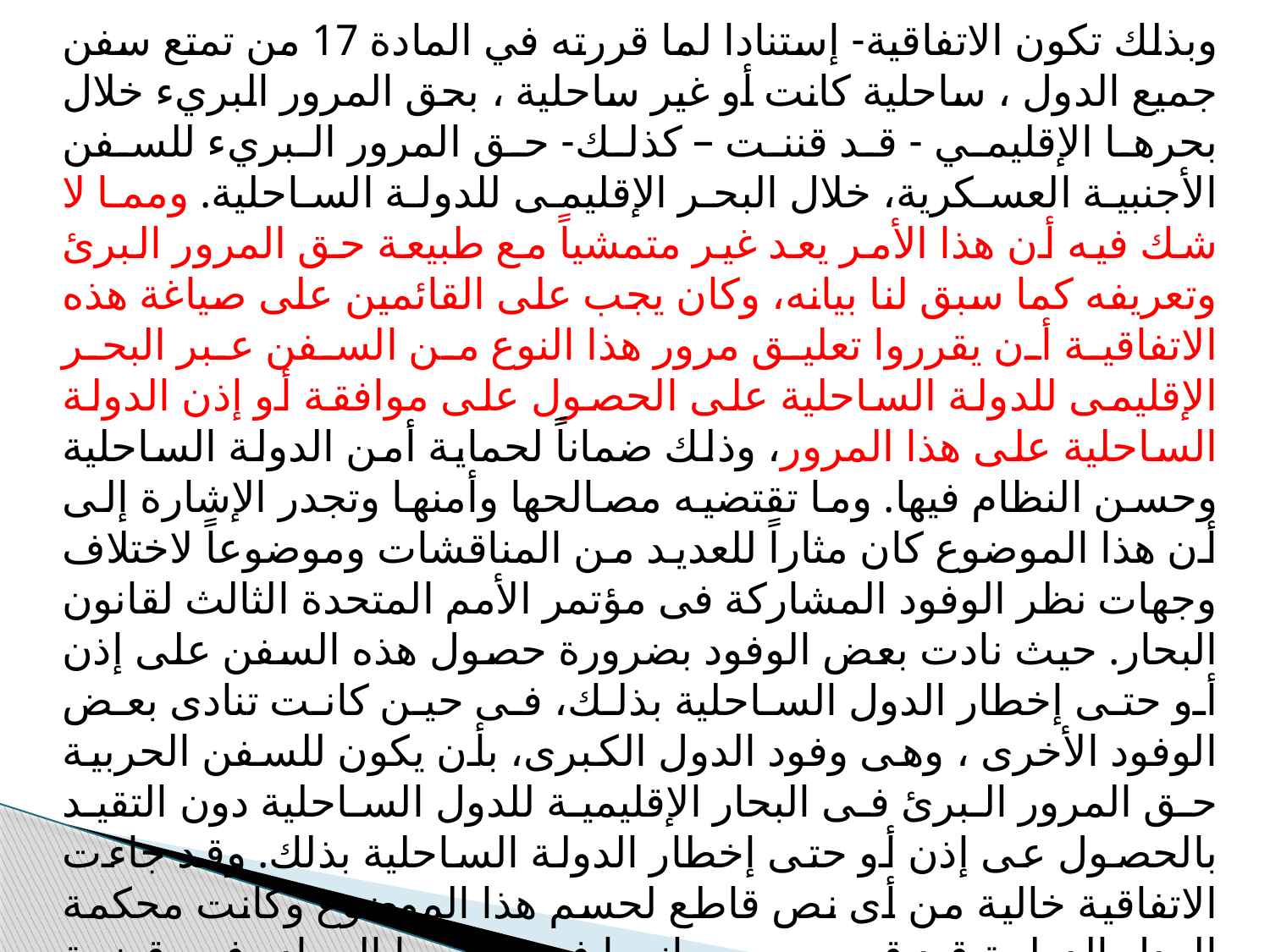

وبذلك تكون الاتفاقية- إستنادا لما قررته في المادة 17 من تمتع سفن جميع الدول ، ساحلية كانت أو غير ساحلية ، بحق المرور البريء خلال بحرها الإقليمي - قد قننت – كذلك- حق المرور البريء للسفن الأجنبية العسكرية، خلال البحر الإقليمى للدولة الساحلية. ومما لا شك فيه أن هذا الأمر يعد غير متمشياً مع طبيعة حق المرور البرئ وتعريفه كما سبق لنا بيانه، وكان يجب على القائمين على صياغة هذه الاتفاقية أن يقرروا تعليق مرور هذا النوع من السفن عبر البحر الإقليمى للدولة الساحلية على الحصول على موافقة أو إذن الدولة الساحلية على هذا المرور، وذلك ضماناً لحماية أمن الدولة الساحلية وحسن النظام فيها. وما تقتضيه مصالحها وأمنها وتجدر الإشارة إلى أن هذا الموضوع كان مثاراً للعديد من المناقشات وموضوعاً لاختلاف وجهات نظر الوفود المشاركة فى مؤتمر الأمم المتحدة الثالث لقانون البحار. حيث نادت بعض الوفود بضرورة حصول هذه السفن على إذن أو حتى إخطار الدول الساحلية بذلك، فى حين كانت تنادى بعض الوفود الأخرى ، وهى وفود الدول الكبرى، بأن يكون للسفن الحربية حق المرور البرئ فى البحار الإقليمية للدول الساحلية دون التقيد بالحصول عى إذن أو حتى إخطار الدولة الساحلية بذلك. وقد جاءت الاتفاقية خالية من أى نص قاطع لحسم هذا الموضوع وكانت محكمة العدل الدولية قد قررت من جانبها فى حكمها الصادر فى قضية "مضيق كورفو "، بين المملكة المتحدة وألبانيا ، أن من حق السفن الحربية أن تمر مروراً بريئاً خلال البحر الإقليمى زمن السلم، وذلك بإشارتها إلى أن المرور البرئ حق للسفن الحربية وغير الحربية